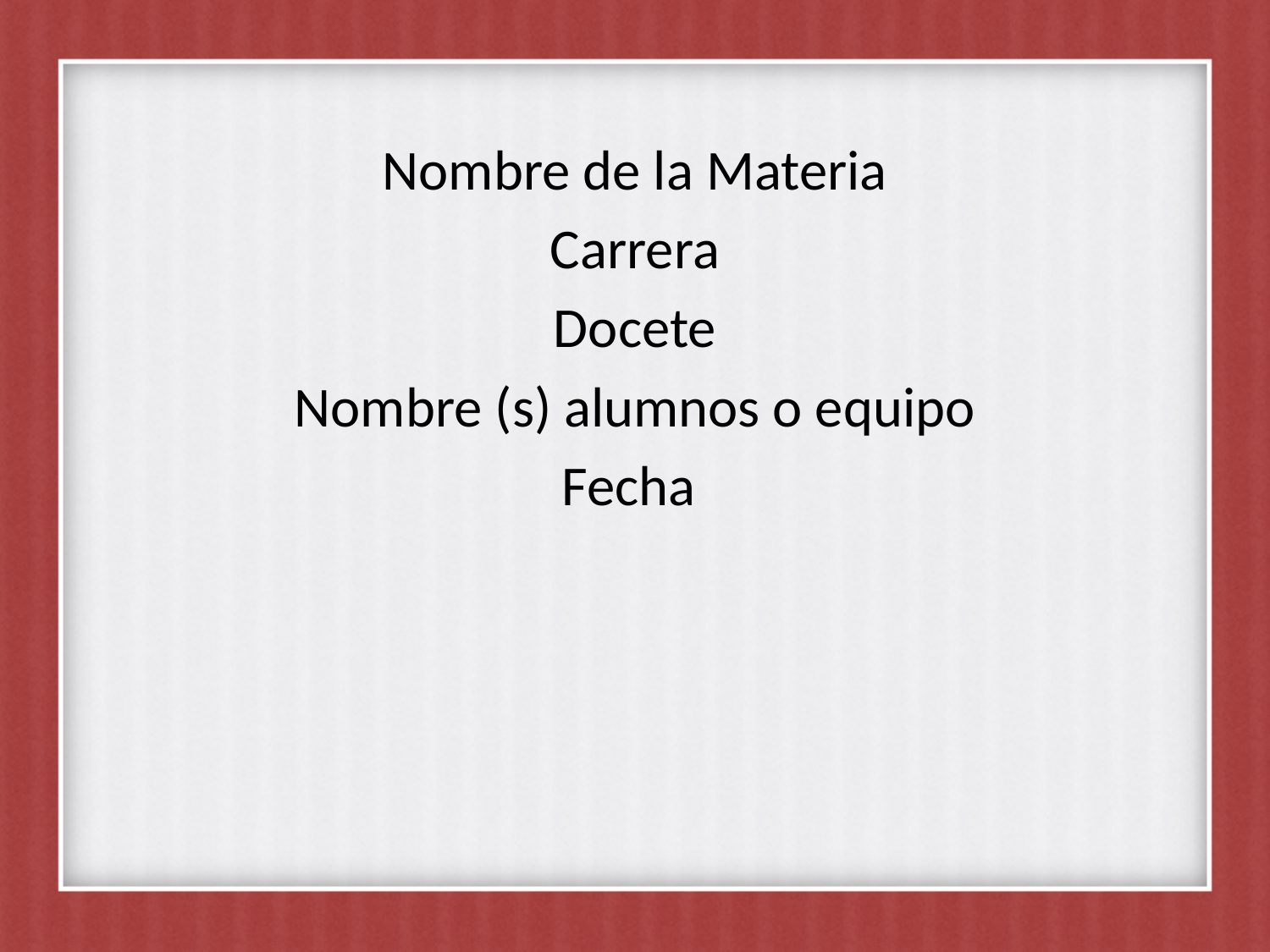

Nombre de la Materia
Carrera
Docete
Nombre (s) alumnos o equipo
Fecha